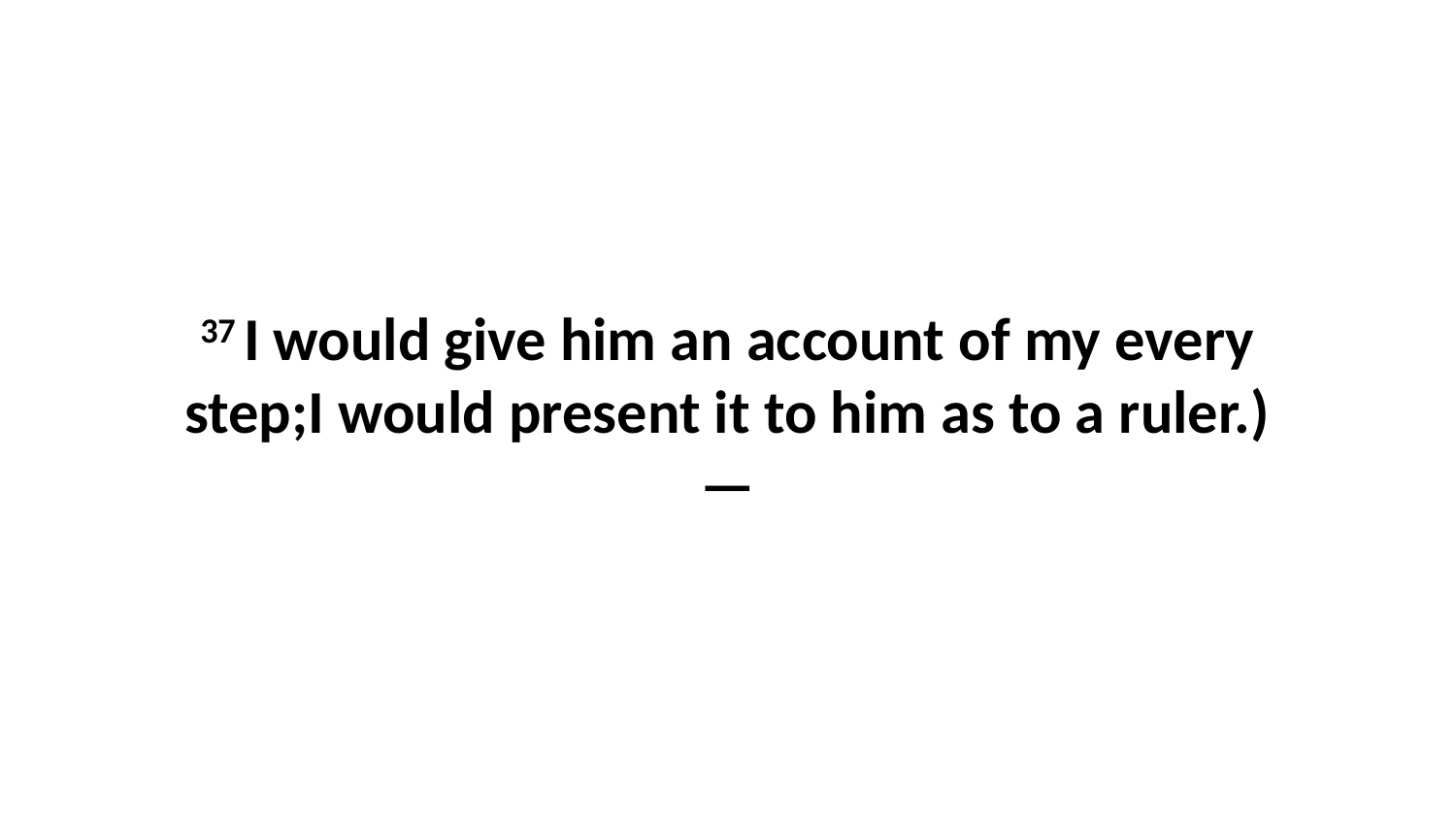

37 I would give him an account of my every step;I would present it to him as to a ruler.)—